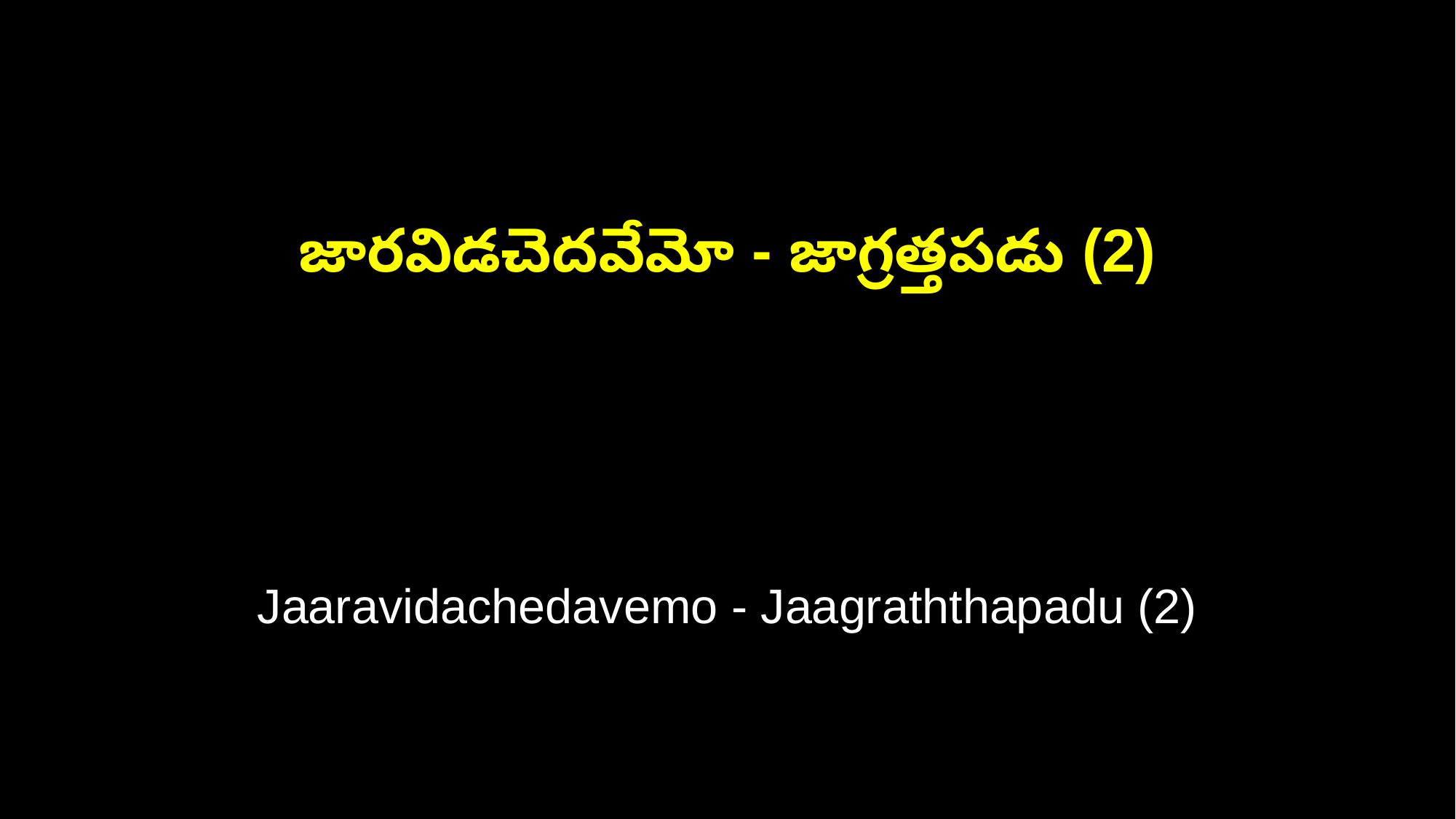

జారవిడచెదవేమో - జాగ్రత్తపడు (2)
Jaaravidachedavemo - Jaagraththapadu (2)